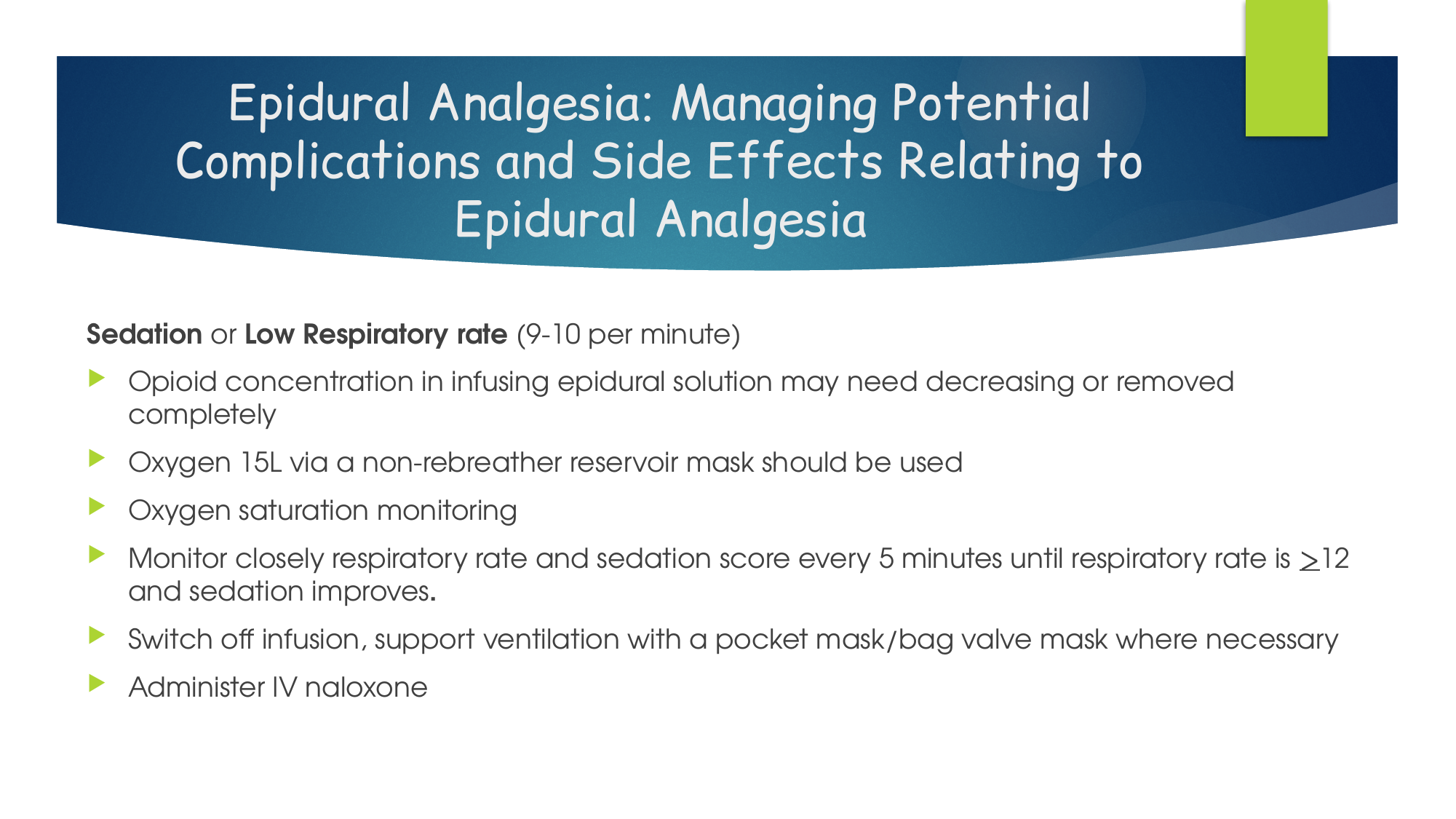

# Epidural Analgesia: Managing Potential Complications and Side Effects Relating to Epidural Analgesia
Sedation or Low Respiratory rate (9-10 per minute)
Opioid concentration in infusing epidural solution may need decreasing or removed completely
Oxygen 15L via a non-rebreather reservoir mask should be used
Oxygen saturation monitoring
Monitor closely respiratory rate and sedation score every 5 minutes until respiratory rate is >12 and sedation improves.
Switch off infusion, support ventilation with a pocket mask/bag valve mask where necessary
Administer IV naloxone